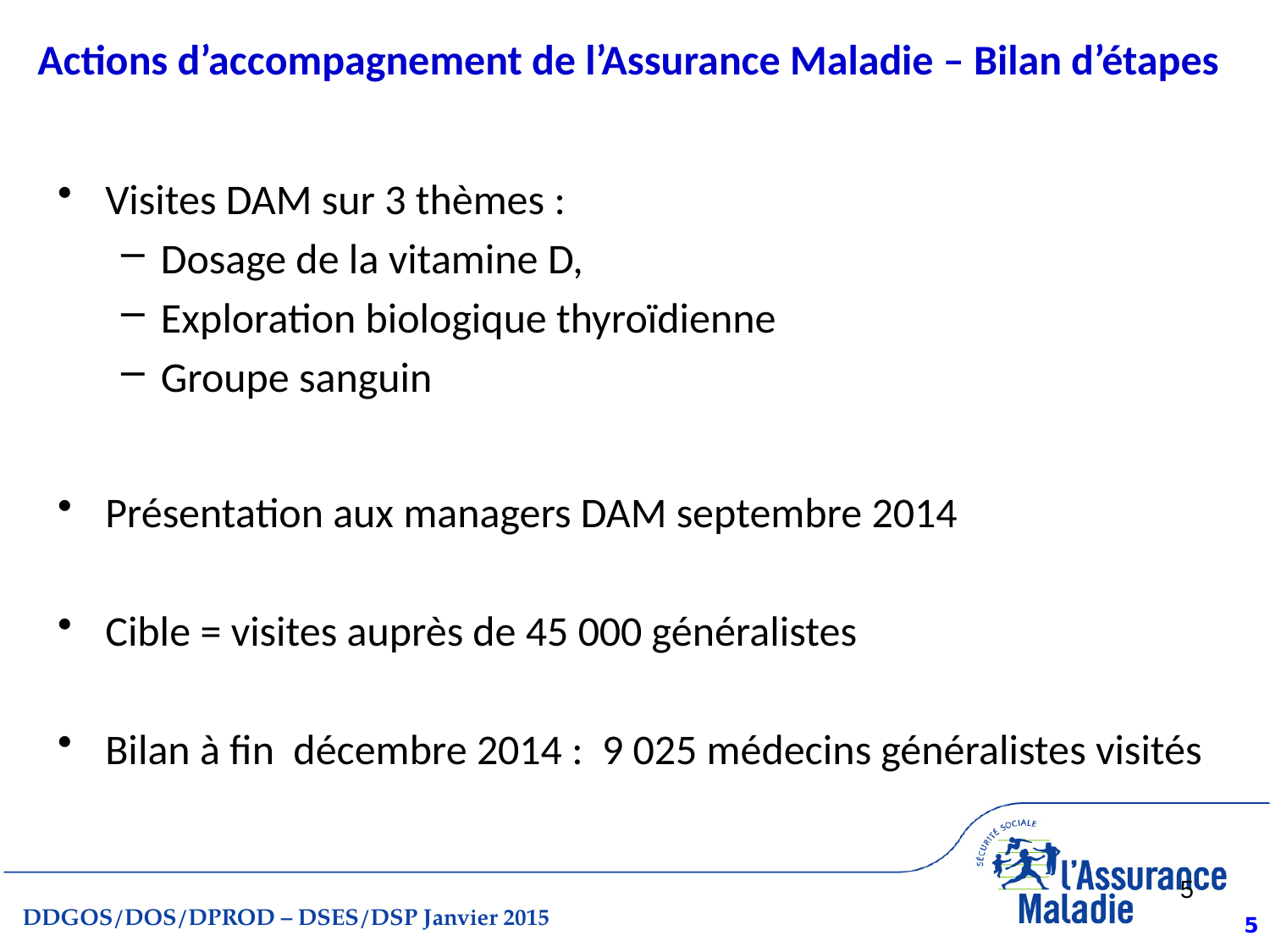

# Actions d’accompagnement de l’Assurance Maladie – Bilan d’étapes
Visites DAM sur 3 thèmes :
Dosage de la vitamine D,
Exploration biologique thyroïdienne
Groupe sanguin

Présentation aux managers DAM septembre 2014

Cible = visites auprès de 45 000 généralistes

Bilan à fin  décembre 2014 :  9 025 médecins généralistes visités

5